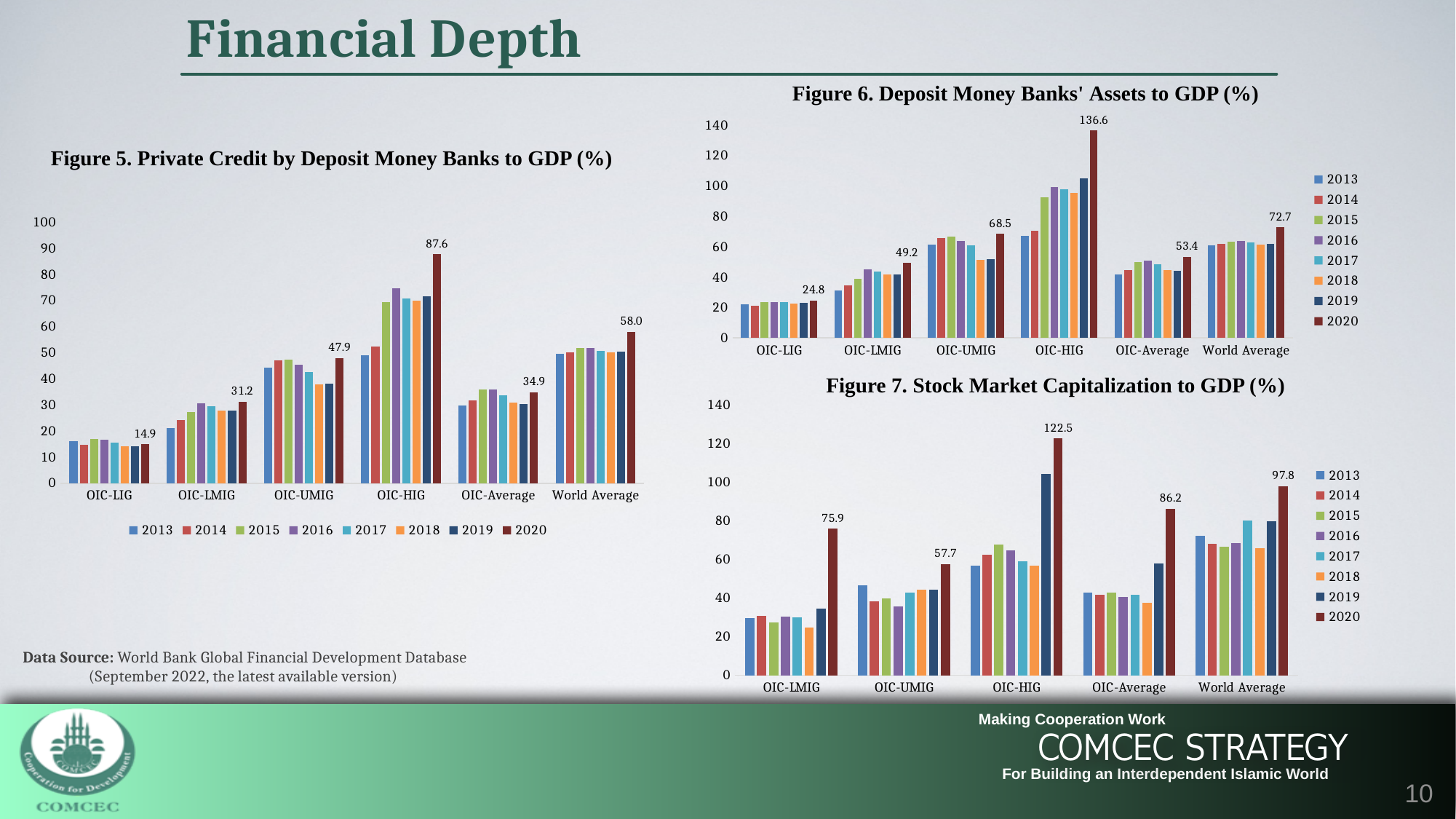

Financial Depth

Figure 6. Deposit Money Banks' Assets to GDP (%)

### Chart

| Category | 2013 | 2014 | 2015 | 2016 | 2017 | 2018 | 2019 | 2020 |
|---|---|---|---|---|---|---|---|---|
| OIC-LIG | 22.196852125 | 21.406564499999998 | 23.44740371428572 | 23.64277878571428 | 23.3706601875 | 22.64943630769231 | 22.909217307692305 | 24.754070666666667 |
| OIC-LMIG | 31.421234999999996 | 34.448543529411765 | 38.915355625 | 45.299026470588224 | 43.79687733333333 | 41.79130210526316 | 41.55099157894737 | 49.20852470588235 |
| OIC-UMIG | 61.391816666666664 | 65.55345799999999 | 66.91025733333332 | 63.80910499999999 | 60.937798571428566 | 51.207145 | 51.948665 | 68.46962727272727 |
| OIC-HIG | 67.04371571428571 | 70.38816285714286 | 92.35248142857144 | 99.33854166666667 | 97.63480333333332 | 95.587366 | 104.82600749999999 | 136.56168333333335 |
| OIC-Average | 41.63097507407407 | 44.55351232075472 | 50.01981869230769 | 50.79296221568628 | 48.427876921568625 | 44.50816289795918 | 44.3745140625 | 53.40569111627907 |
| World Average | 60.9499248846154 | 61.95550380662988 | 63.408419668539345 | 64.03281866666667 | 62.791149068571414 | 61.637445970930266 | 62.015857526315784 | 72.68914506832293 |
Figure 5. Private Credit by Deposit Money Banks to GDP (%)

### Chart

| Category | 2013 | 2014 | 2015 | 2016 | 2017 | 2018 | 2019 | 2020 |
|---|---|---|---|---|---|---|---|---|
| OIC-LIG | 16.068644375 | 14.756759714285716 | 16.91883478571429 | 16.746004785714288 | 15.5621434375 | 14.02543876923077 | 14.161050230769234 | 14.903800249999998 |
| OIC-LMIG | 21.111061999999997 | 24.07771464705882 | 27.12977531250001 | 30.478726941176472 | 29.4125704 | 27.759448947368423 | 27.723289473684215 | 31.19021235294117 |
| OIC-UMIG | 44.266332733333336 | 46.984316933333325 | 47.352441799999994 | 45.47279357142857 | 42.56782385714286 | 37.93253183333333 | 38.04170225 | 47.88625727272727 |
| OIC-HIG | 49.097939999999994 | 52.381995714285715 | 69.46022 | 74.50689000000001 | 70.78876333333334 | 69.97754599999999 | 71.59498 | 87.61803333333334 |
| OIC-Average | 29.6769606111111 | 31.836877528301894 | 35.91246651923077 | 36.00476225490196 | 33.54637186274509 | 30.915068285714284 | 30.285760416666673 | 34.853073093023255 |
| World Average | 49.618510513812176 | 50.2403233611111 | 51.76755918644067 | 51.90582116477273 | 50.73107735632185 | 50.2363987836257 | 50.478847723529405 | 58.03678803124999 |
Figure 7. Stock Market Capitalization to GDP (%)

### Chart

| Category | 2013 | 2014 | 2015 | 2016 | 2017 | 2018 | 2019 | 2020 |
|---|---|---|---|---|---|---|---|---|
| OIC-LMIG | 29.54391666666667 | 30.86764285714286 | 27.181537499999997 | 30.421257777777775 | 30.109697499999996 | 24.787382700000002 | 34.47128777777778 | 75.87643999999999 |
| OIC-UMIG | 46.470163125000006 | 38.15865125 | 39.80116714285714 | 35.741951166666674 | 42.604916142857135 | 44.26624 | 44.38214000000001 | 57.650675 |
| OIC-HIG | 56.619275 | 62.18242 | 67.55421666666668 | 64.5012 | 58.86976 | 56.576060000000005 | 104.23511666666667 | 122.53541666666666 |
| OIC-Average | 42.611042368421046 | 41.6127405 | 42.92313190476191 | 40.53745135 | 41.67303965 | 37.604266349999996 | 57.87814949999999 | 86.22898 |
| World Average | 72.34063493055554 | 68.21851075675674 | 66.57635421917809 | 68.5156152361111 | 80.1809635633803 | 65.58765395714286 | 79.57397900000004 | 97.77836323529408 |
Data Source: World Bank Global Financial Development Database (September 2022, the latest available version)